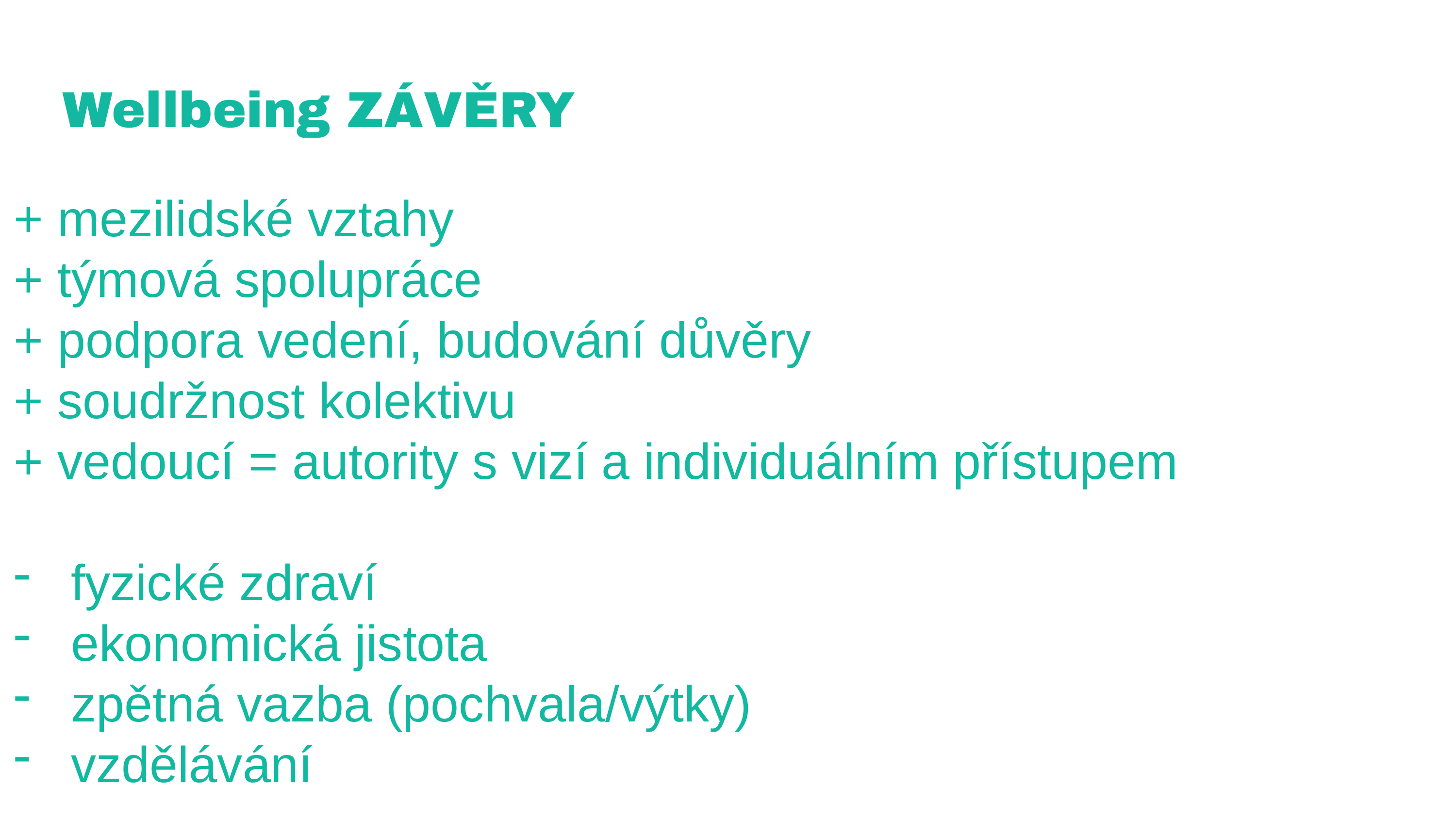

Wellbeing ZÁVĚRY

+ mezilidské vztahy
+ týmová spolupráce
+ podpora vedení, budování důvěry
+ soudržnost kolektivu
+ vedoucí = autority s vizí a individuálním přístupem

fyzické zdraví
ekonomická jistota
zpětná vazba (pochvala/výtky)
vzdělávání